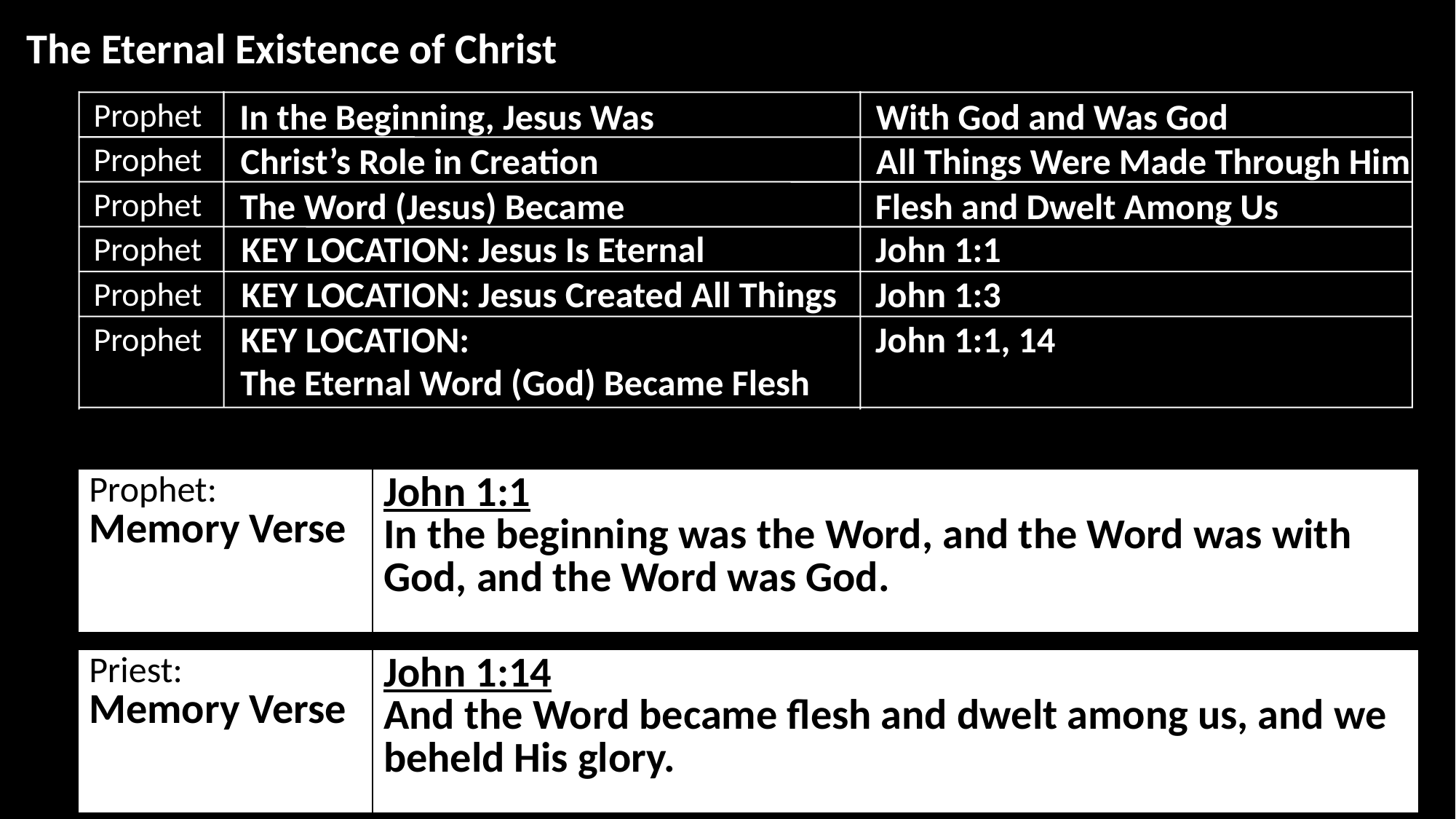

The Eternal Existence of Christ

In the Beginning, Jesus Was
With God and Was God
Prophet

Prophet
Christ’s Role in Creation
All Things Were Made Through Him

The Word (Jesus) Became
Flesh and Dwelt Among Us
Prophet
KEY LOCATION: Jesus Is Eternal
John 1:1

Prophet
KEY LOCATION: Jesus Created All Things
John 1:3

Prophet
KEY LOCATION:
John 1:1, 14

Prophet
The Eternal Word (God) Became Flesh

| Prophet: Memory Verse | John 1:1 In the beginning was the Word, and the Word was with God, and the Word was God. |
| --- | --- |
| Priest: Memory Verse | John 1:14 And the Word became flesh and dwelt among us, and we beheld His glory. |
| --- | --- |